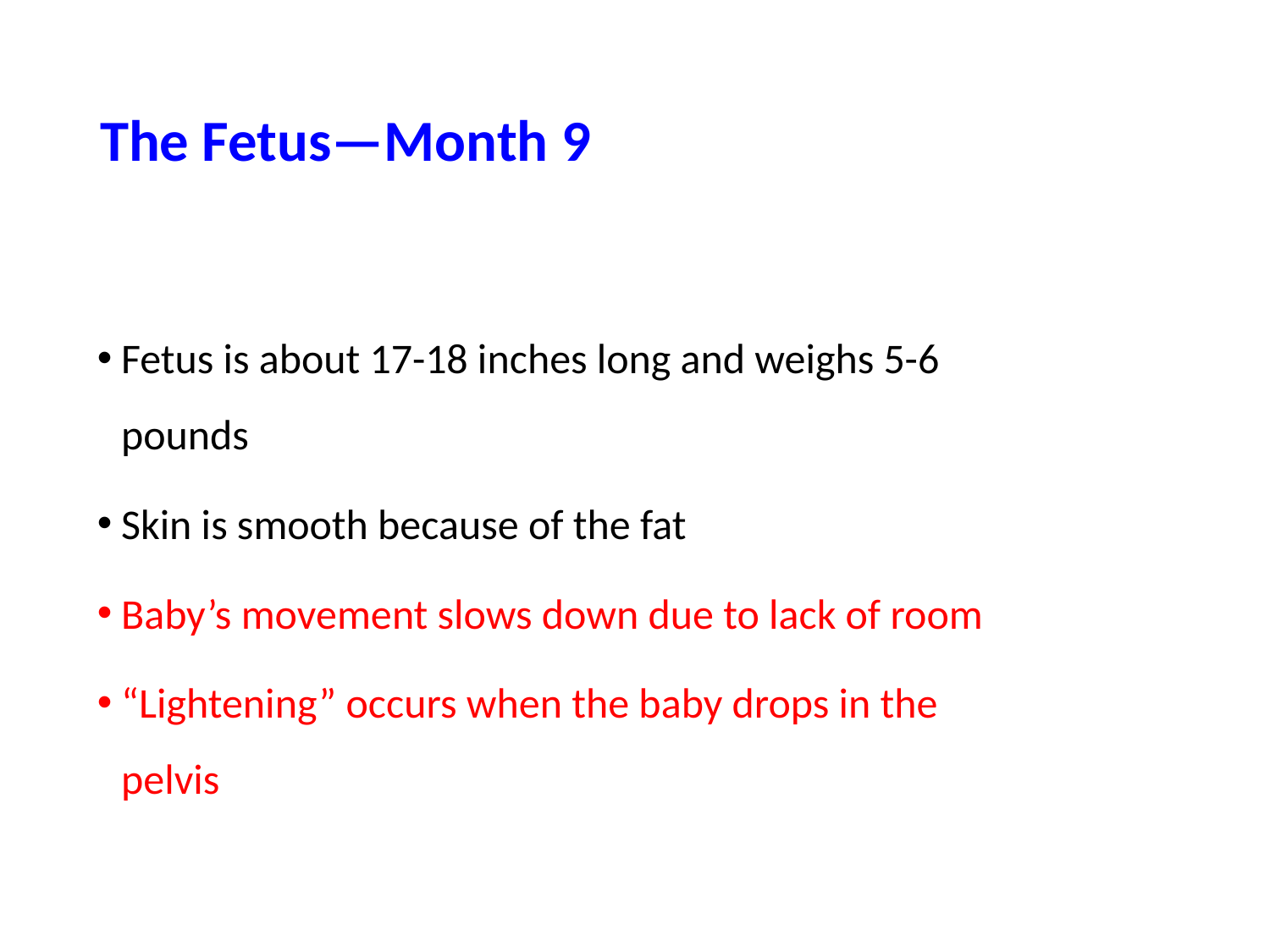

# The Fetus—Month 9
Fetus is about 17-18 inches long and weighs 5-6 pounds
Skin is smooth because of the fat
Baby’s movement slows down due to lack of room
“Lightening” occurs when the baby drops in the pelvis